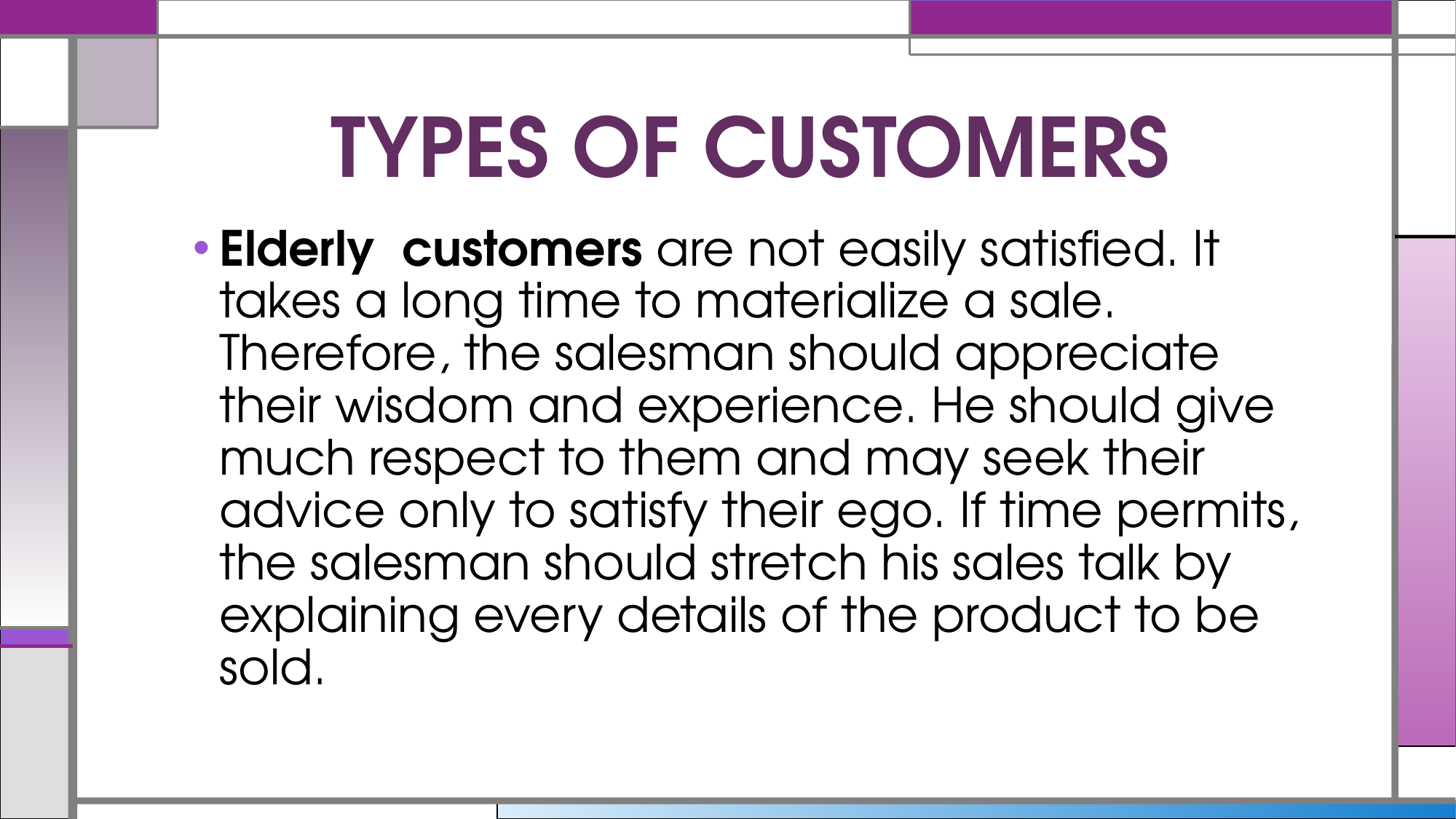

# TYPES OF CUSTOMERS
Elderly  customers are not easily satisfied. It takes a long time to materialize a sale. Therefore, the salesman should appreciate their wisdom and experience. He should give much respect to them and may seek their advice only to satisfy their ego. If time permits, the salesman should stretch his sales talk by explaining every details of the product to be sold.